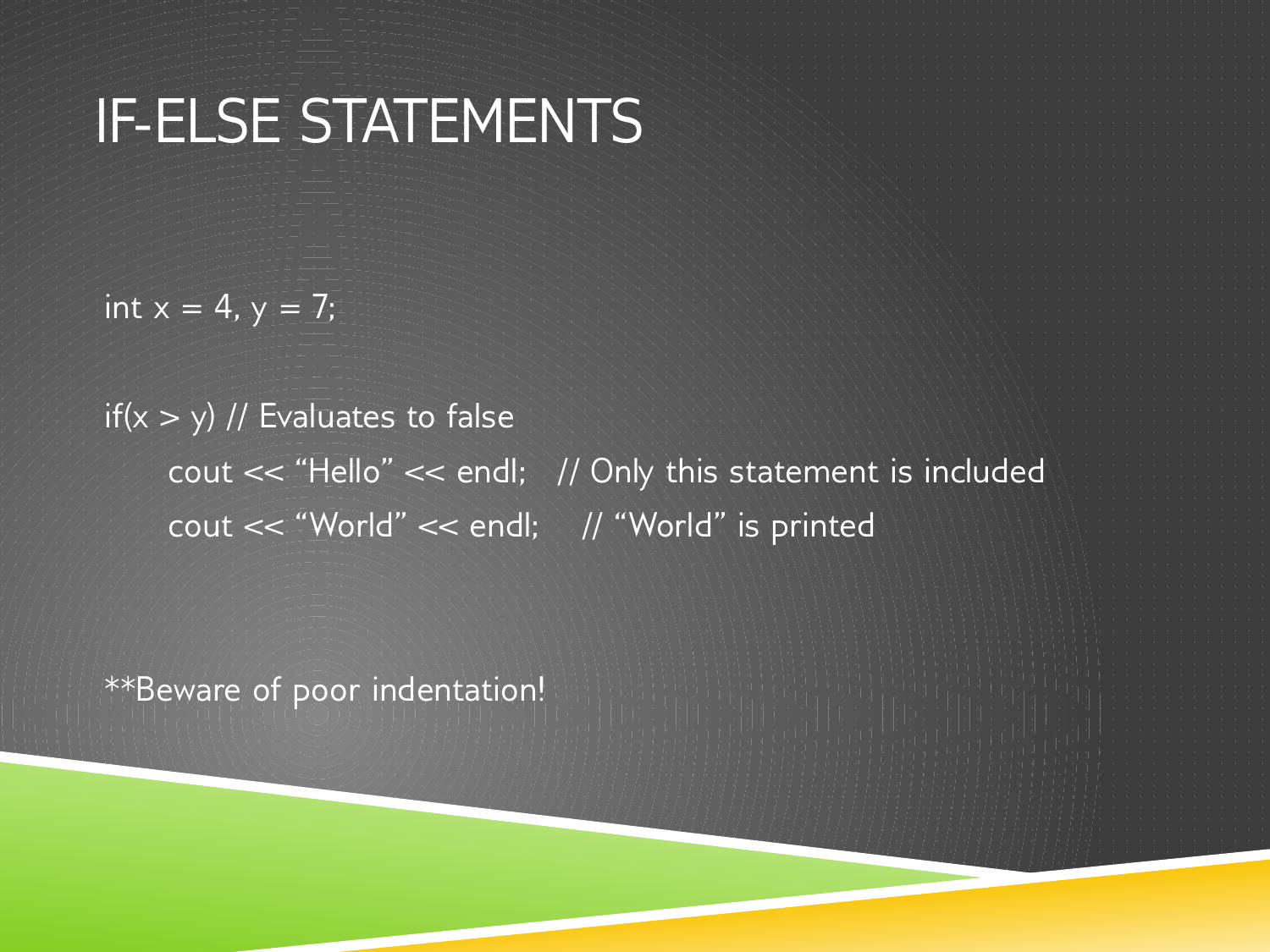

# if-else statements

int x = 4, y = 7;

if(x > y) // Evaluates to false
      cout << “Hello” << endl;   // Only this statement is included
      cout << “World” << endl;    // “World” is printed

**Beware of poor indentation!